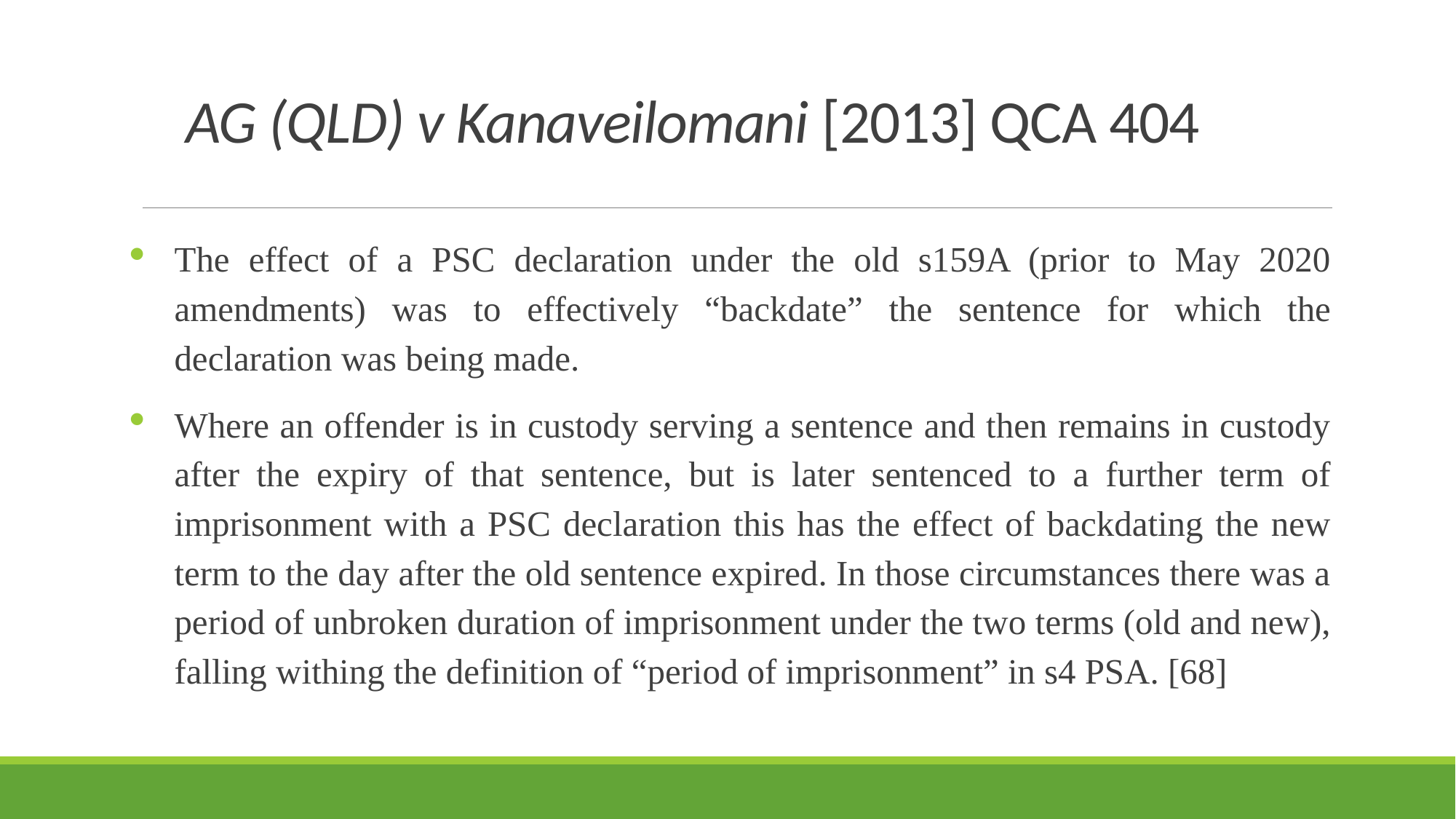

# AG (QLD) v Kanaveilomani [2013] QCA 404
The effect of a PSC declaration under the old s159A (prior to May 2020 amendments) was to effectively “backdate” the sentence for which the declaration was being made.
Where an offender is in custody serving a sentence and then remains in custody after the expiry of that sentence, but is later sentenced to a further term of imprisonment with a PSC declaration this has the effect of backdating the new term to the day after the old sentence expired. In those circumstances there was a period of unbroken duration of imprisonment under the two terms (old and new), falling withing the definition of “period of imprisonment” in s4 PSA. [68]